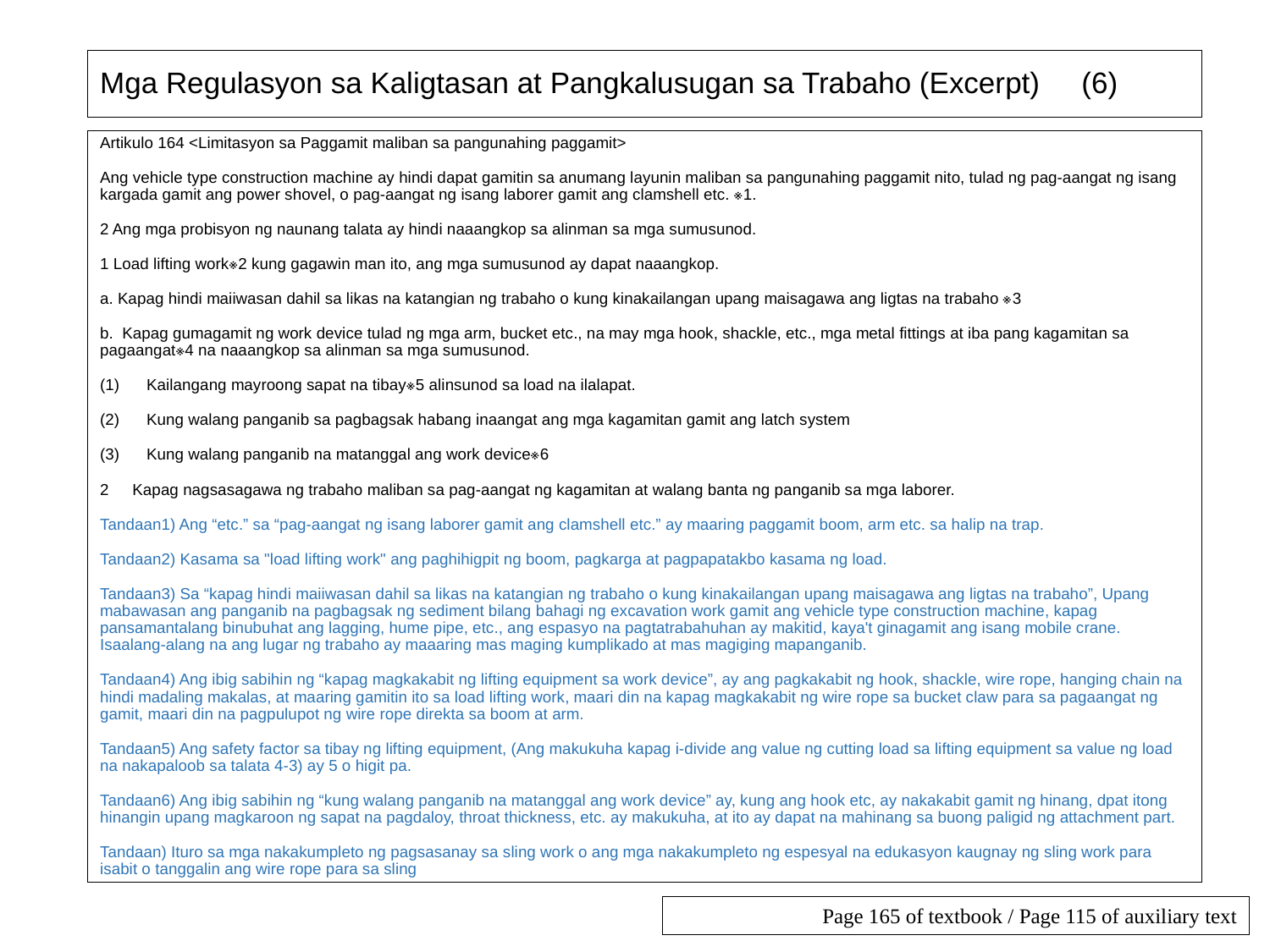

# Mga Regulasyon sa Kaligtasan at Pangkalusugan sa Trabaho (Excerpt)　(6)
Artikulo 164 <Limitasyon sa Paggamit maliban sa pangunahing paggamit>
Ang vehicle type construction machine ay hindi dapat gamitin sa anumang layunin maliban sa pangunahing paggamit nito, tulad ng pag-aangat ng isang kargada gamit ang power shovel, o pag-aangat ng isang laborer gamit ang clamshell etc. ※1.
2 Ang mga probisyon ng naunang talata ay hindi naaangkop sa alinman sa mga sumusunod.
1 Load lifting work※2 kung gagawin man ito, ang mga sumusunod ay dapat naaangkop.
a. Kapag hindi maiiwasan dahil sa likas na katangian ng trabaho o kung kinakailangan upang maisagawa ang ligtas na trabaho ※3
b.  Kapag gumagamit ng work device tulad ng mga arm, bucket etc., na may mga hook, shackle, etc., mga metal fittings at iba pang kagamitan sa pagaangat※4 na naaangkop sa alinman sa mga sumusunod.
(1)　 Kailangang mayroong sapat na tibay※5 alinsunod sa load na ilalapat.
(2)　 Kung walang panganib sa pagbagsak habang inaangat ang mga kagamitan gamit ang latch system
(3)　 Kung walang panganib na matanggal ang work device※6
2　Kapag nagsasagawa ng trabaho maliban sa pag-aangat ng kagamitan at walang banta ng panganib sa mga laborer.
Tandaan1) Ang “etc.” sa “pag-aangat ng isang laborer gamit ang clamshell etc.” ay maaring paggamit boom, arm etc. sa halip na trap.
Tandaan2) Kasama sa "load lifting work" ang paghihigpit ng boom, pagkarga at pagpapatakbo kasama ng load.
Tandaan3) Sa “kapag hindi maiiwasan dahil sa likas na katangian ng trabaho o kung kinakailangan upang maisagawa ang ligtas na trabaho”, Upang mabawasan ang panganib na pagbagsak ng sediment bilang bahagi ng excavation work gamit ang vehicle type construction machine, kapag pansamantalang binubuhat ang lagging, hume pipe, etc., ang espasyo na pagtatrabahuhan ay makitid, kaya't ginagamit ang isang mobile crane. Isaalang-alang na ang lugar ng trabaho ay maaaring mas maging kumplikado at mas magiging mapanganib.
Tandaan4) Ang ibig sabihin ng “kapag magkakabit ng lifting equipment sa work device”, ay ang pagkakabit ng hook, shackle, wire rope, hanging chain na hindi madaling makalas, at maaring gamitin ito sa load lifting work, maari din na kapag magkakabit ng wire rope sa bucket claw para sa pagaangat ng gamit, maari din na pagpulupot ng wire rope direkta sa boom at arm.
Tandaan5) Ang safety factor sa tibay ng lifting equipment, (Ang makukuha kapag i-divide ang value ng cutting load sa lifting equipment sa value ng load na nakapaloob sa talata 4-3) ay 5 o higit pa.
Tandaan6) Ang ibig sabihin ng “kung walang panganib na matanggal ang work device” ay, kung ang hook etc, ay nakakabit gamit ng hinang, dpat itong hinangin upang magkaroon ng sapat na pagdaloy, throat thickness, etc. ay makukuha, at ito ay dapat na mahinang sa buong paligid ng attachment part.
Tandaan) Ituro sa mga nakakumpleto ng pagsasanay sa sling work o ang mga nakakumpleto ng espesyal na edukasyon kaugnay ng sling work para isabit o tanggalin ang wire rope para sa sling
Page 165 of textbook / Page 115 of auxiliary text